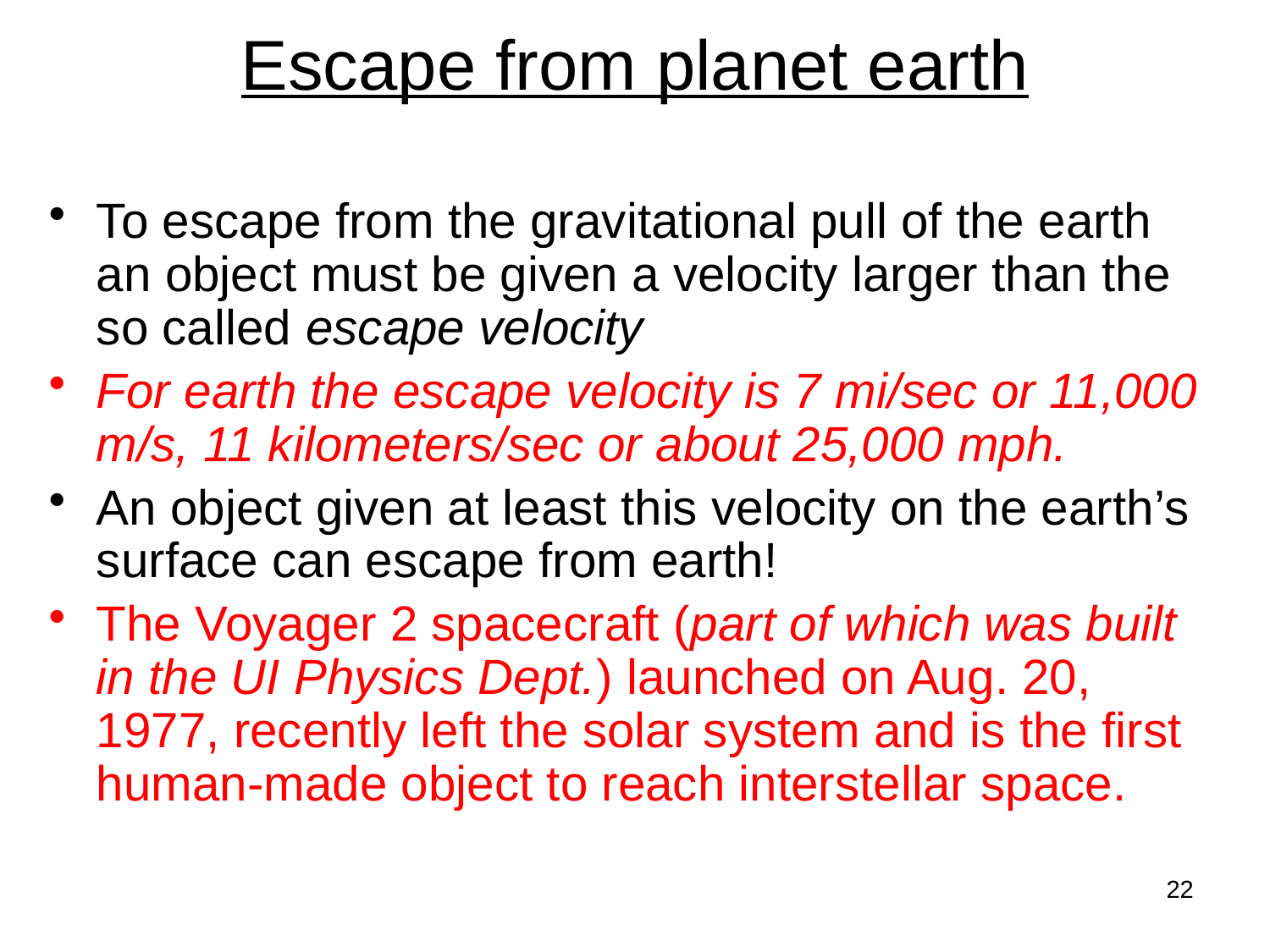

# Escape from planet earth
To escape from the gravitational pull of the earth an object must be given a velocity larger than the so called escape velocity
For earth the escape velocity is 7 mi/sec or 11,000 m/s, 11 kilometers/sec or about 25,000 mph.
An object given at least this velocity on the earth’s surface can escape from earth!
The Voyager 2 spacecraft (part of which was built in the UI Physics Dept.) launched on Aug. 20, 1977, recently left the solar system and is the first human-made object to reach interstellar space.
22